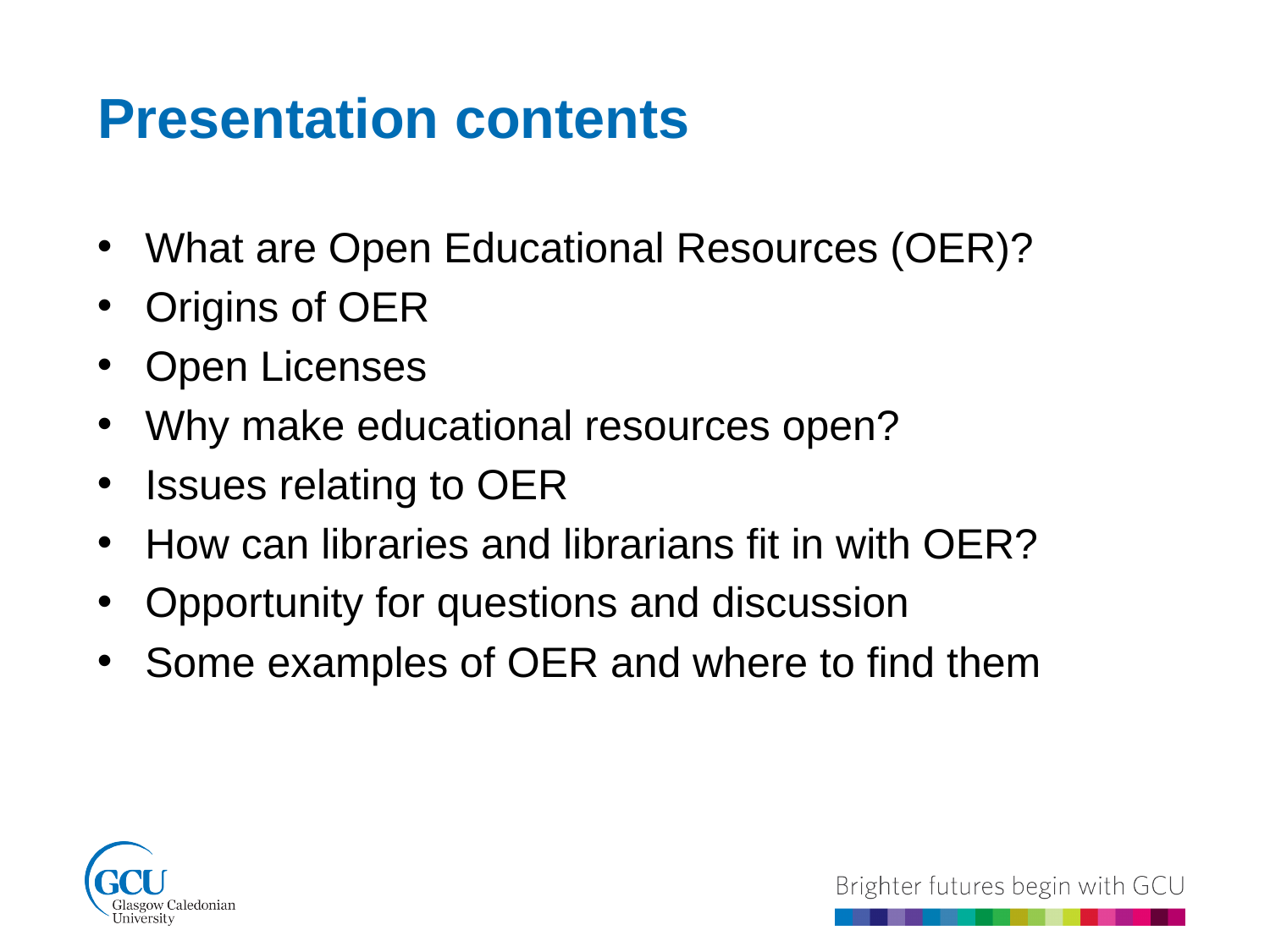

Presentation contents
What are Open Educational Resources (OER)?
Origins of OER
Open Licenses
Why make educational resources open?
Issues relating to OER
How can libraries and librarians fit in with OER?
Opportunity for questions and discussion
Some examples of OER and where to find them